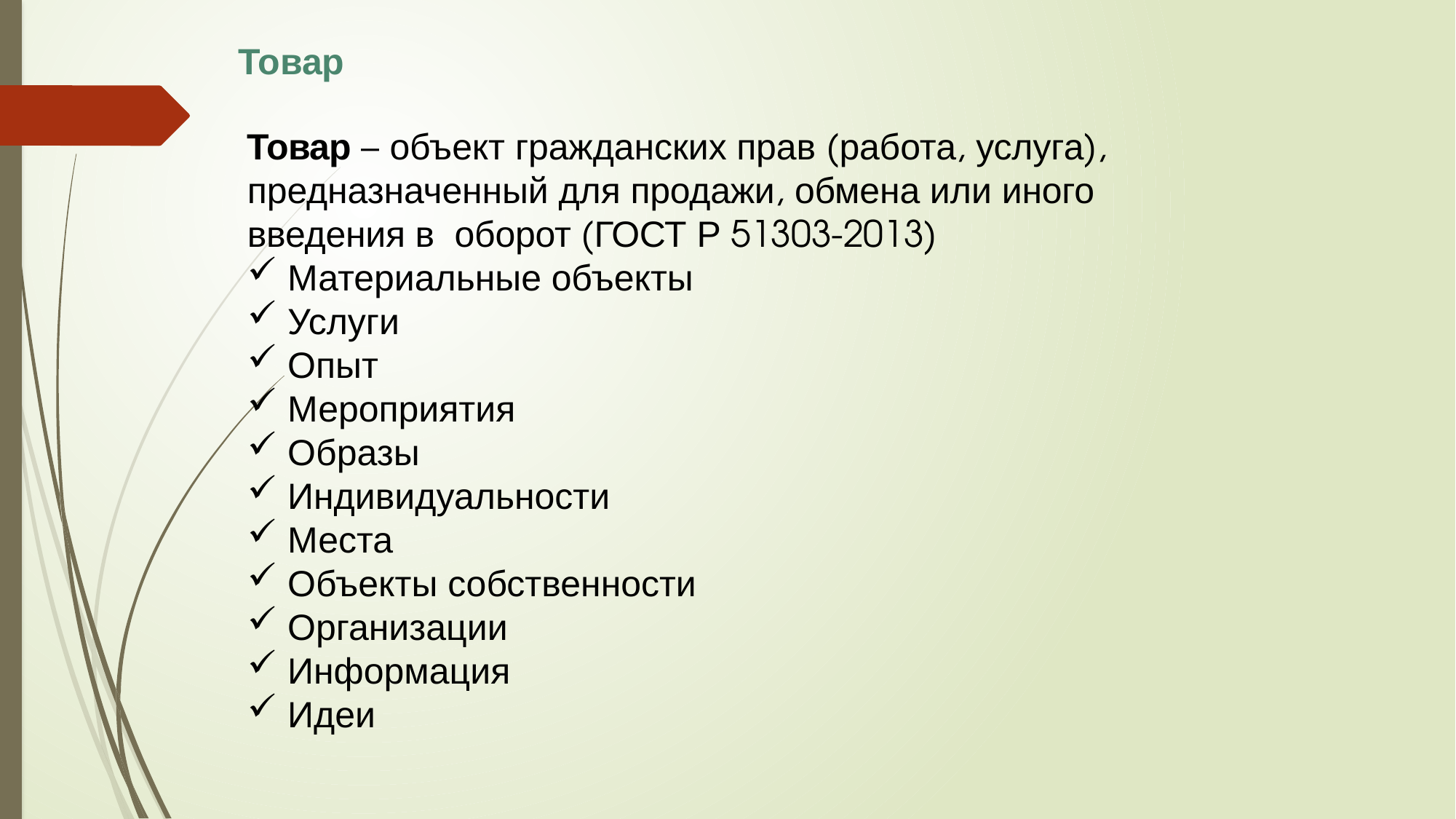

Товар
Товар – объект гражданских прав (работа, услуга), предназначенный для продажи, обмена или иного введения в  оборот (ГОСТ Р 51303-2013)
 Материальные объекты
 Услуги
 Опыт
 Мероприятия
 Образы
 Индивидуальности
 Места
 Объекты собственности
 Организации
 Информация
 Идеи